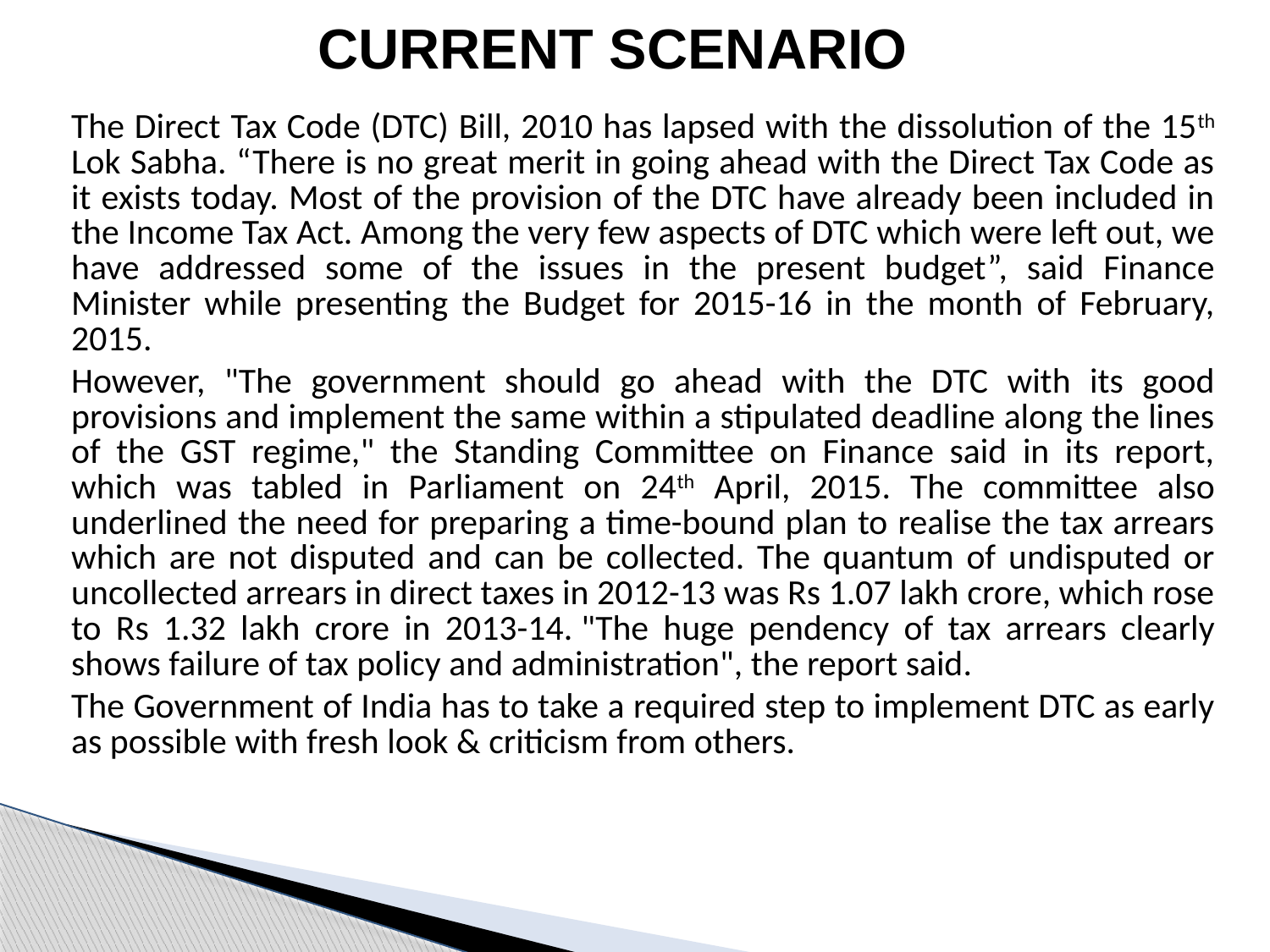

# CURRENT SCENARIO
The Direct Tax Code (DTC) Bill, 2010 has lapsed with the dissolution of the 15th Lok Sabha. “There is no great merit in going ahead with the Direct Tax Code as it exists today. Most of the provision of the DTC have already been included in the Income Tax Act. Among the very few aspects of DTC which were left out, we have addressed some of the issues in the present budget”, said Finance Minister while presenting the Budget for 2015-16 in the month of February, 2015.
However, "The government should go ahead with the DTC with its good provisions and implement the same within a stipulated deadline along the lines of the GST regime," the Standing Committee on Finance said in its report, which was tabled in Parliament on 24th April, 2015. The committee also underlined the need for preparing a time-bound plan to realise the tax arrears which are not disputed and can be collected. The quantum of undisputed or uncollected arrears in direct taxes in 2012-13 was Rs 1.07 lakh crore, which rose to Rs 1.32 lakh crore in 2013-14. "The huge pendency of tax arrears clearly shows failure of tax policy and administration", the report said.
The Government of India has to take a required step to implement DTC as early as possible with fresh look & criticism from others.